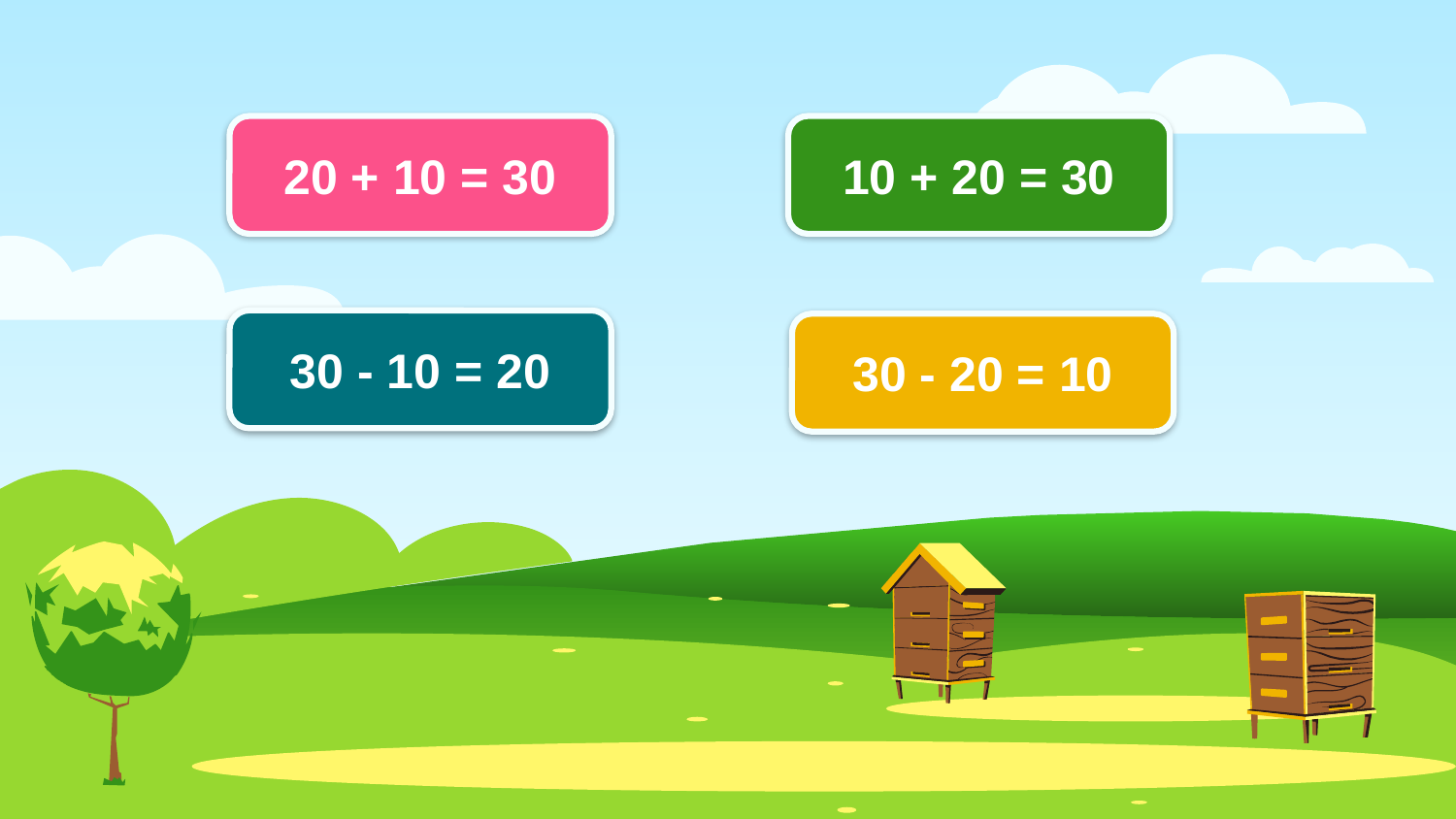

20 + 10 = 30
10 + 20 = 30
30 - 10 = 20
30 - 20 = 10